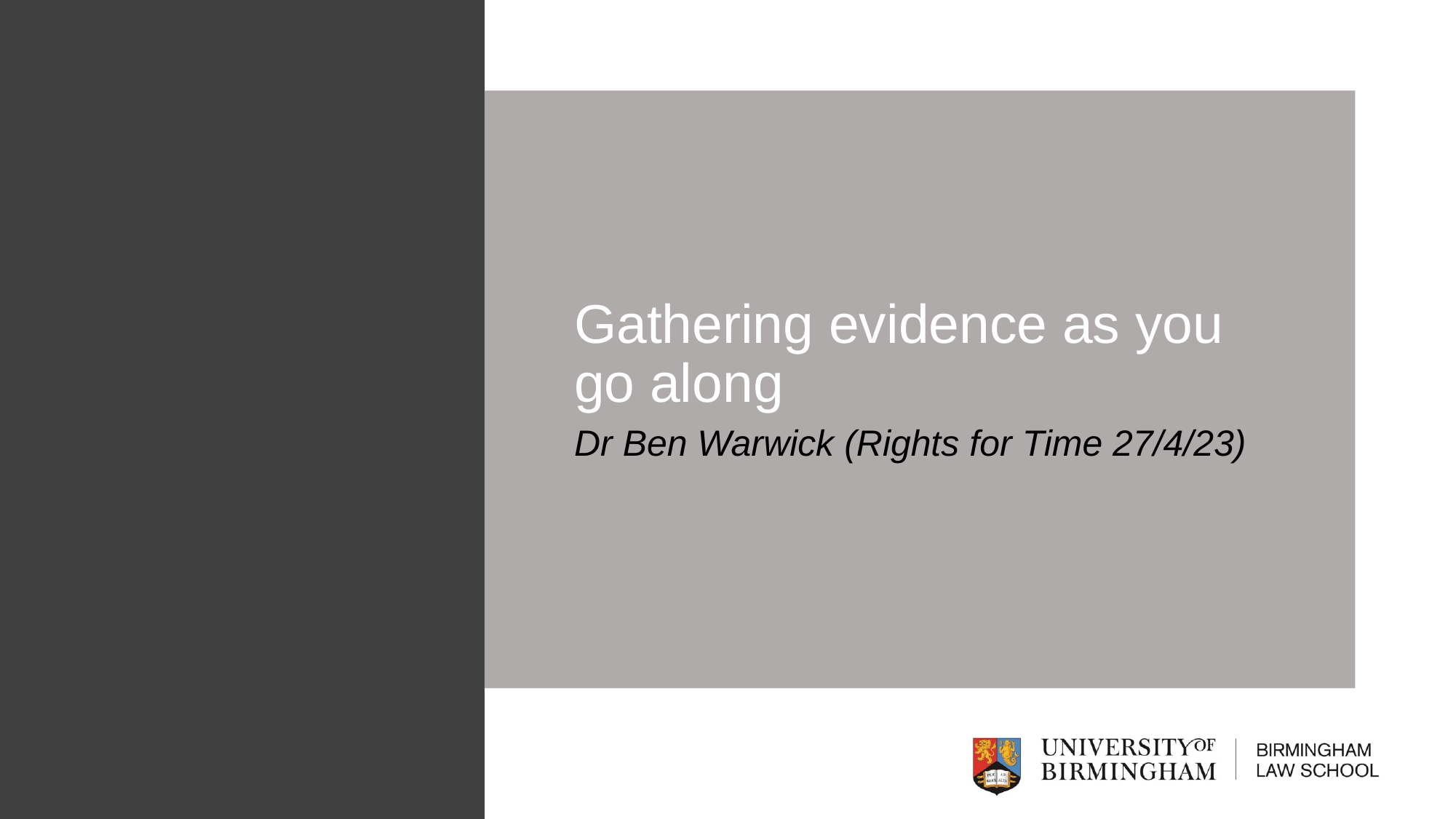

# Gathering evidence as you go along
Dr Ben Warwick (Rights for Time 27/4/23)